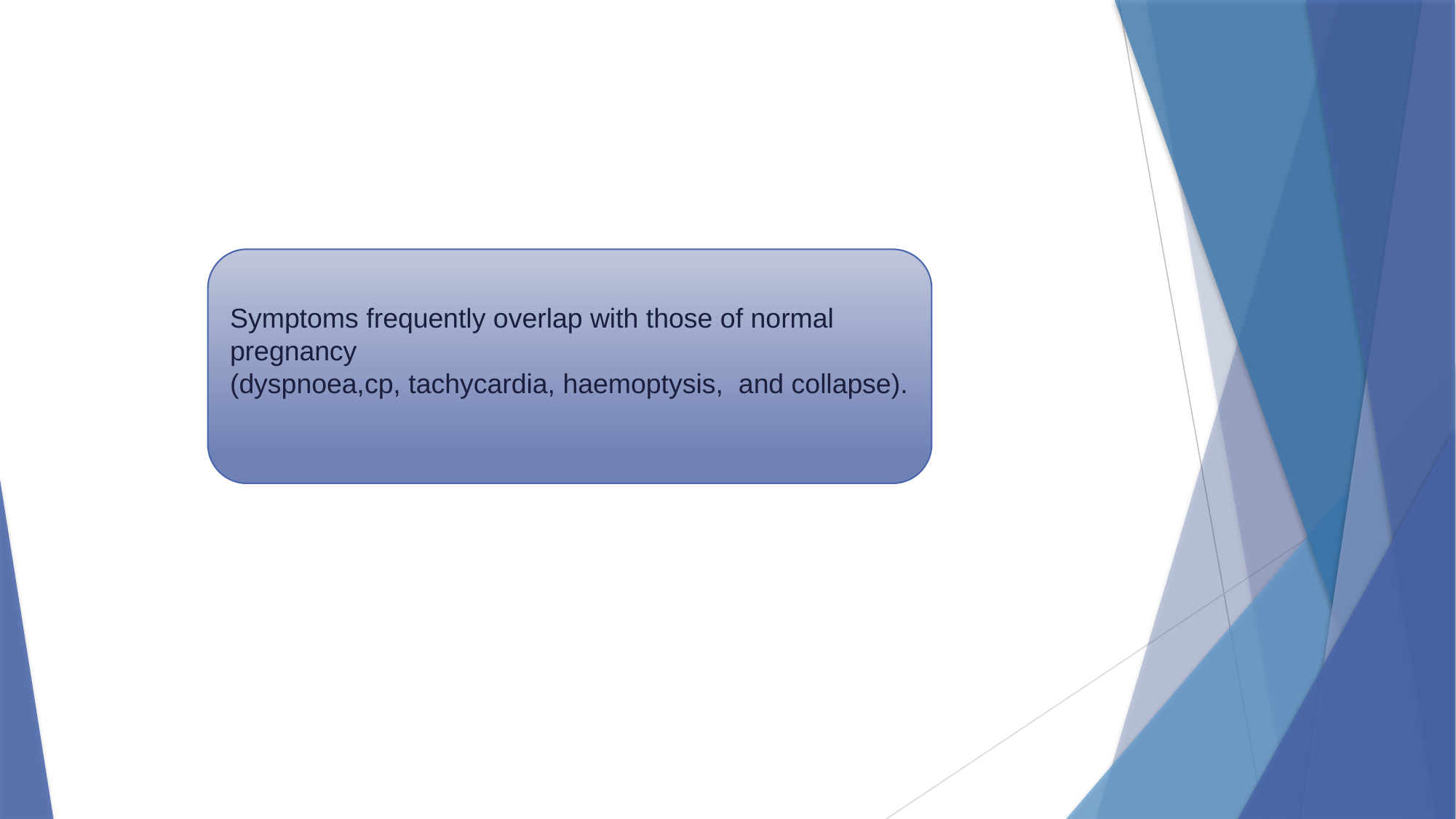

Symptoms frequently overlap with those of normal pregnancy
(dyspnoea,cp, tachycardia, haemoptysis,  and collapse).